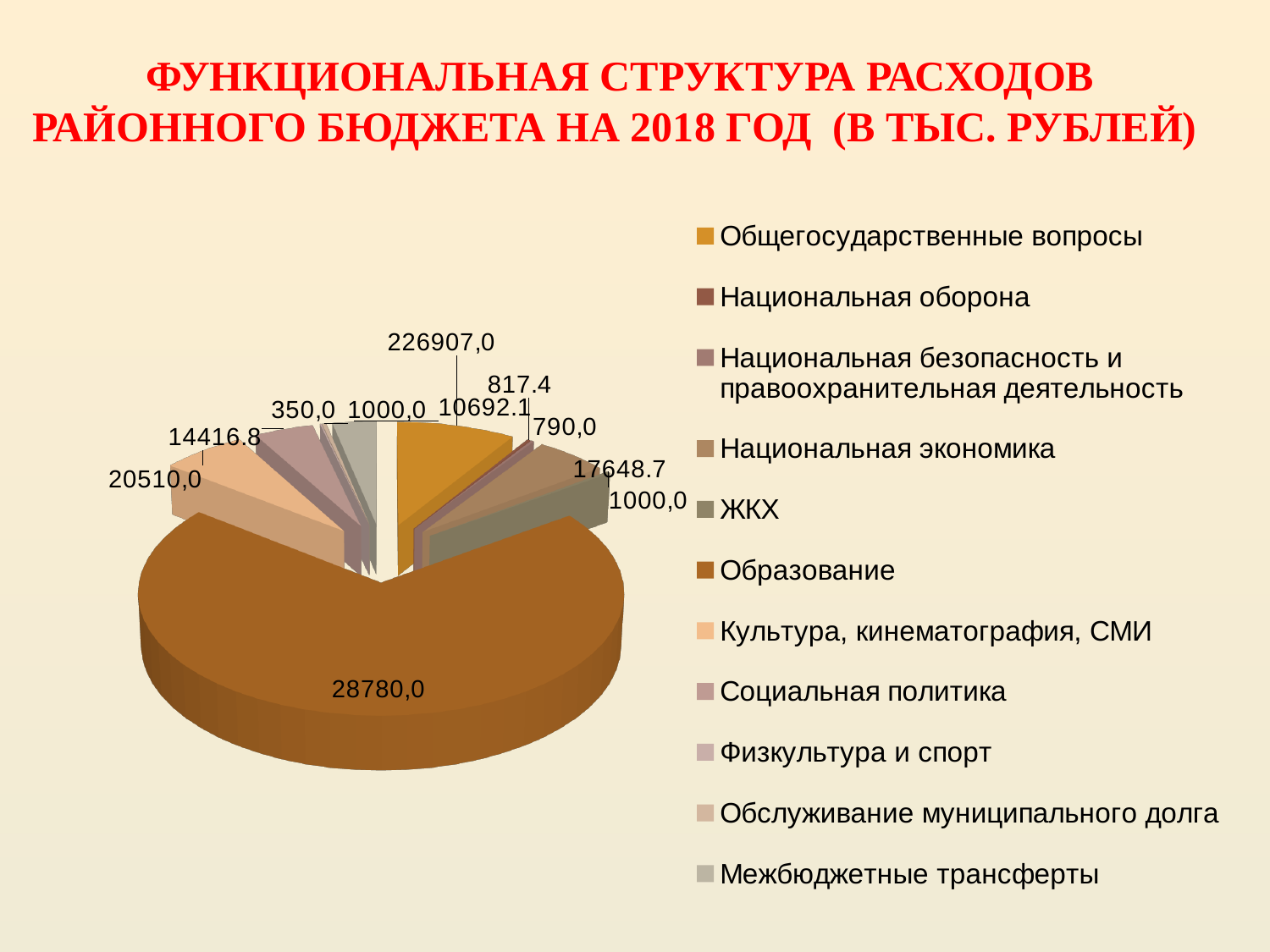

# ФУНКЦИОНАЛЬНАЯ СТРУКТУРА РАСХОДОВ РАЙОННОГО БЮДЖЕТА НА 2018 ГОД  (В ТЫС. РУБЛЕЙ)

[unsupported chart]